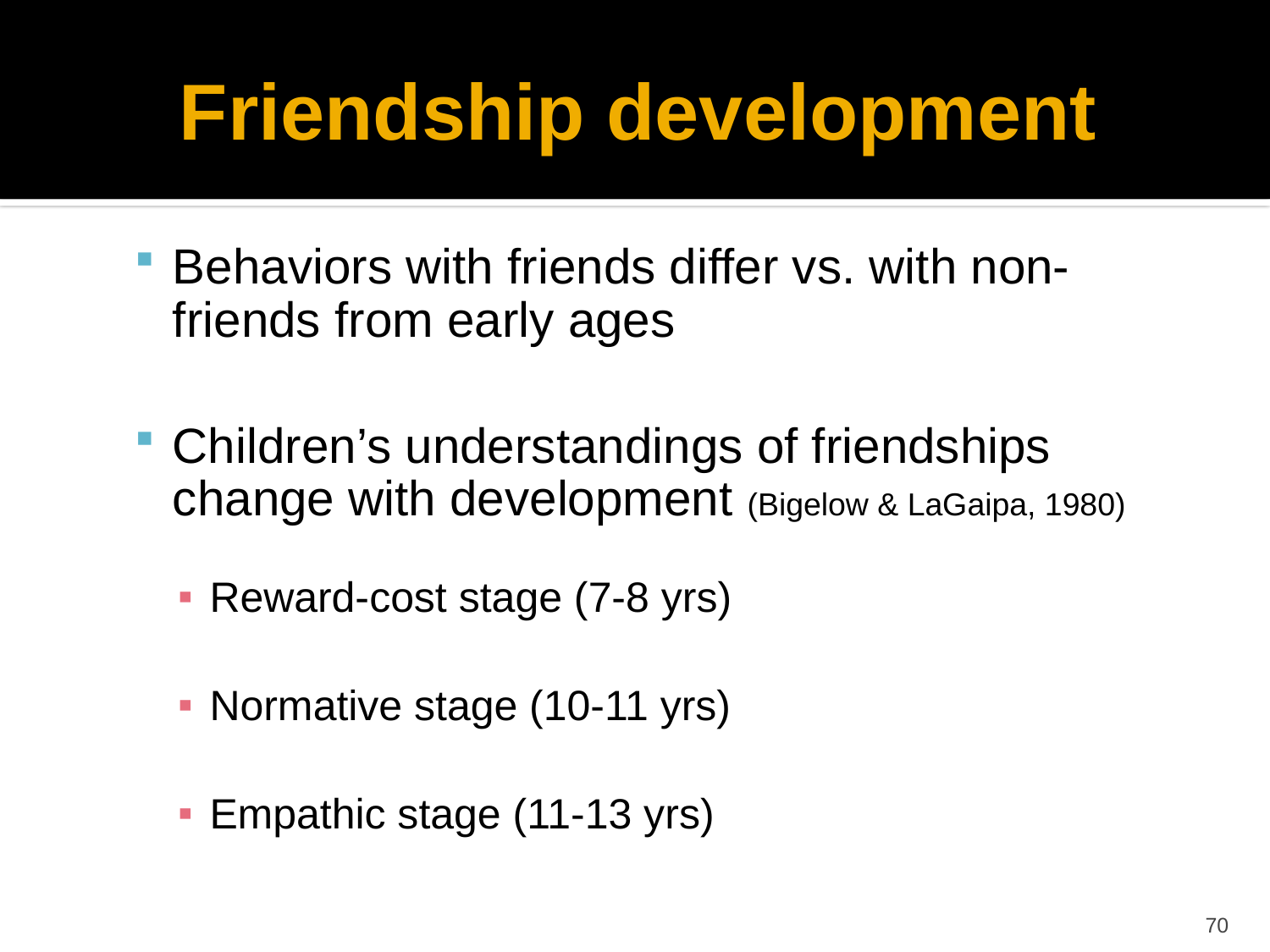

# Friendship development
Behaviors with friends differ vs. with non-friends from early ages

Children’s understandings of friendships change with development (Bigelow & LaGaipa, 1980)

Reward-cost stage (7-8 yrs)

Normative stage (10-11 yrs)

Empathic stage (11-13 yrs)
70